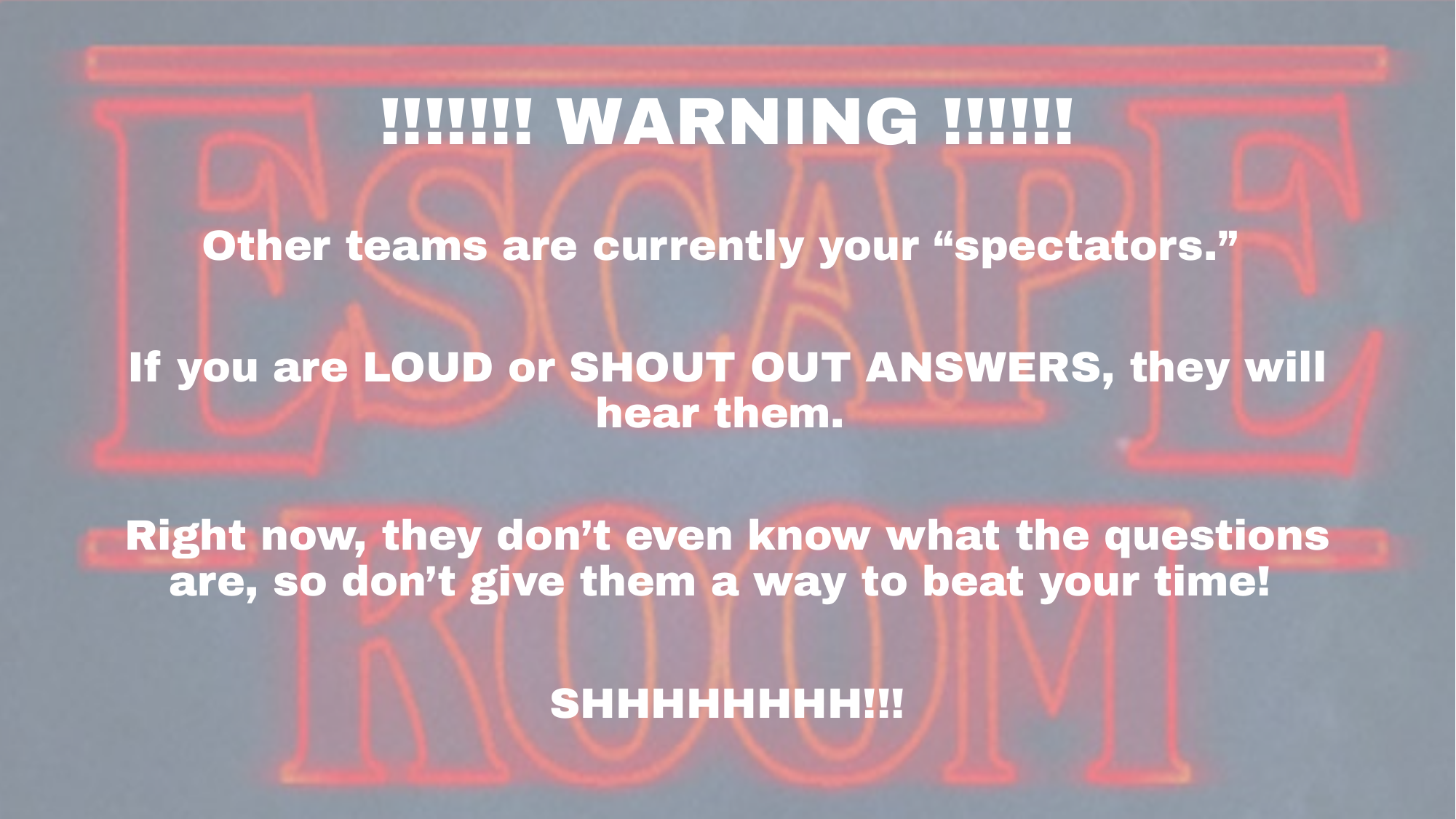

# !!!!!!! WARNING !!!!!!
Other teams are currently your “spectators.”

If you are LOUD or SHOUT OUT ANSWERS, they will hear them.

Right now, they don’t even know what the questions are, so don’t give them a way to beat your time!

SHHHHHHHH!!!